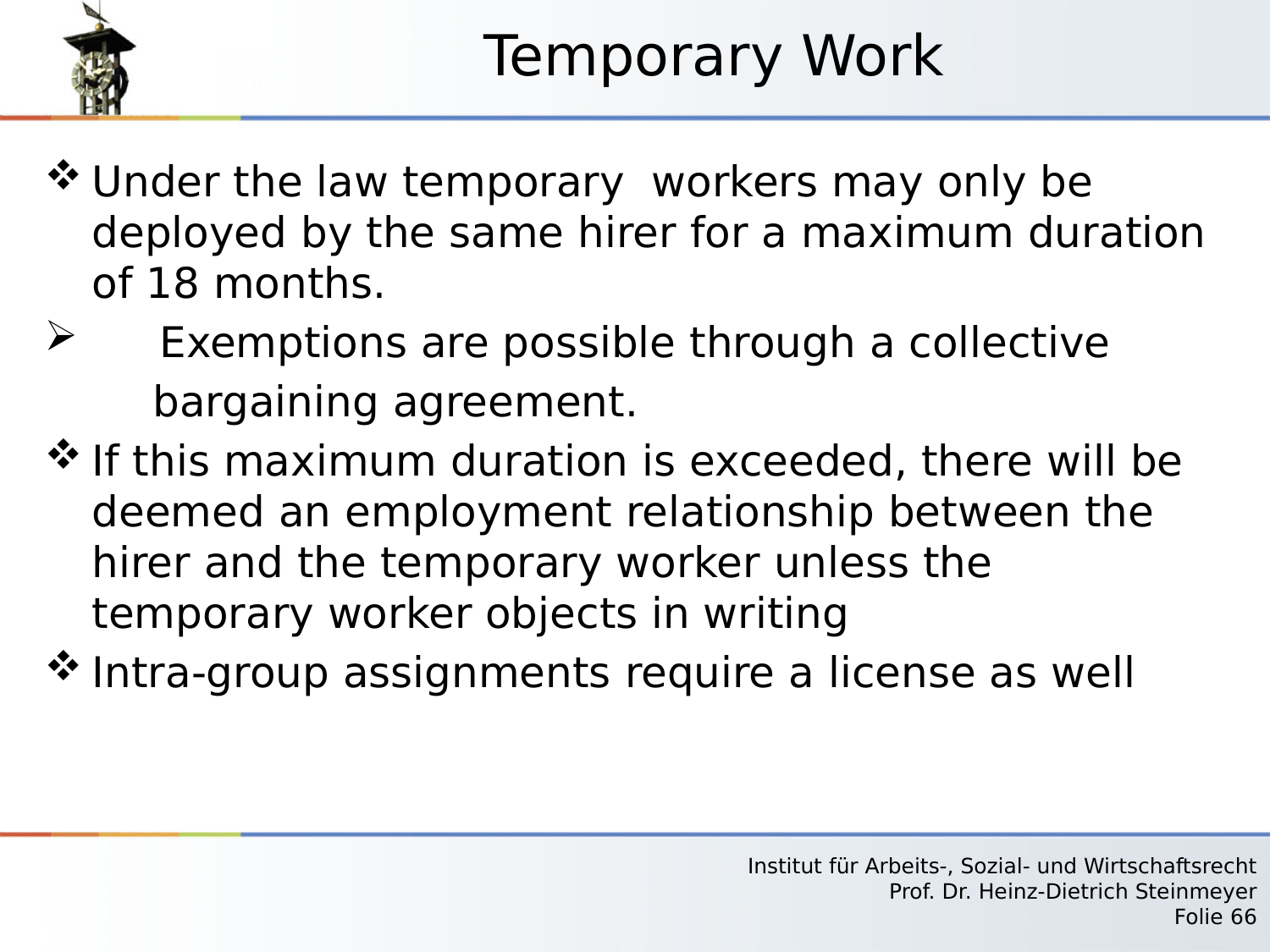

# Temporary Work
Under the law temporary  workers may only be deployed by the same hirer for a maximum duration of 18 months.
     Exemptions are possible through a collective
        bargaining agreement.
If this maximum duration is exceeded, there will be deemed an employment relationship between the hirer and the temporary worker unless the temporary worker objects in writing
Intra-group assignments require a license as well